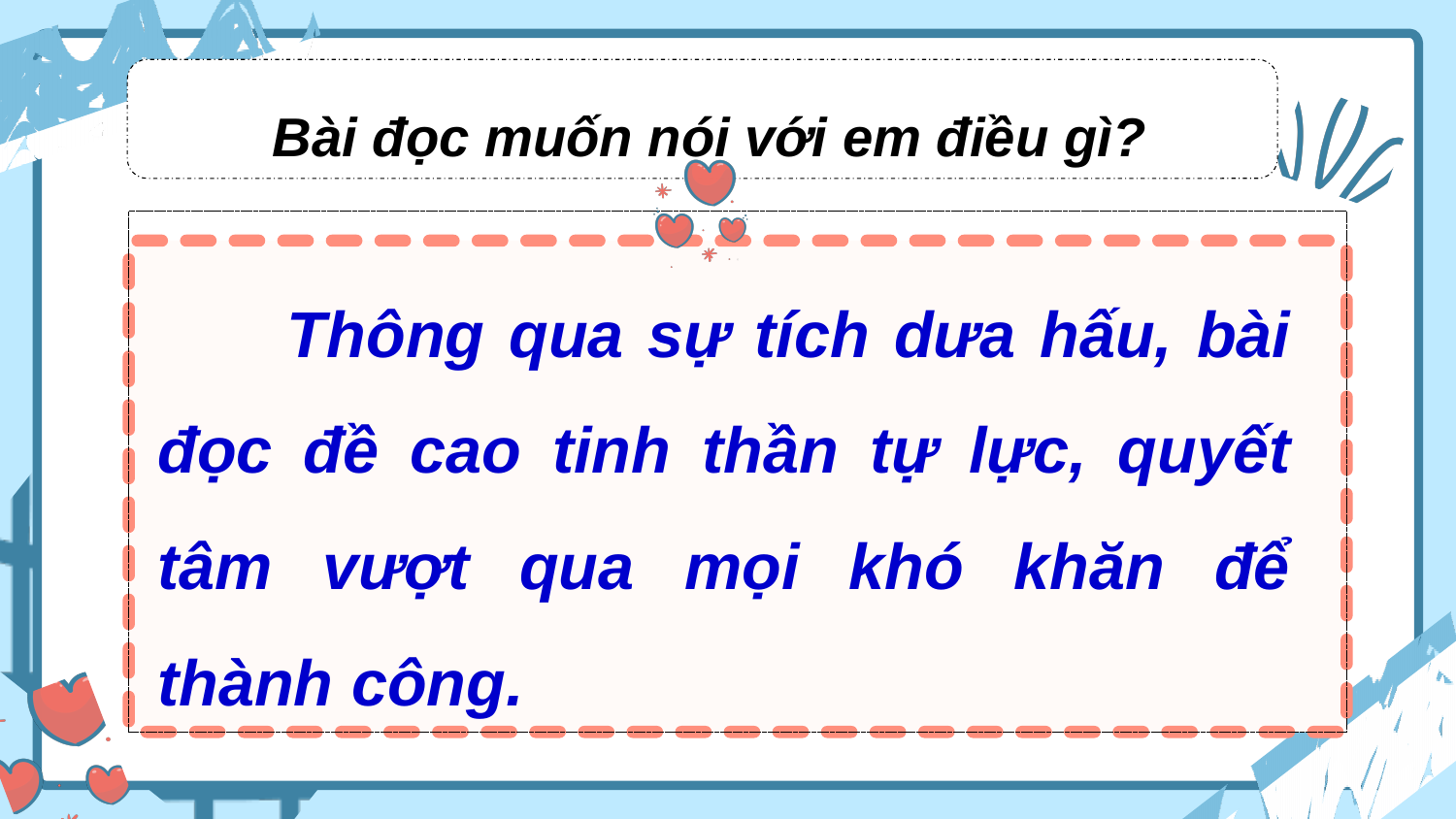

Bài đọc muốn nói với em điều gì?

      Thông qua sự tích dưa hấu, bài đọc đề cao tinh thần tự lực, quyết tâm vượt qua mọi khó khăn để thành công.